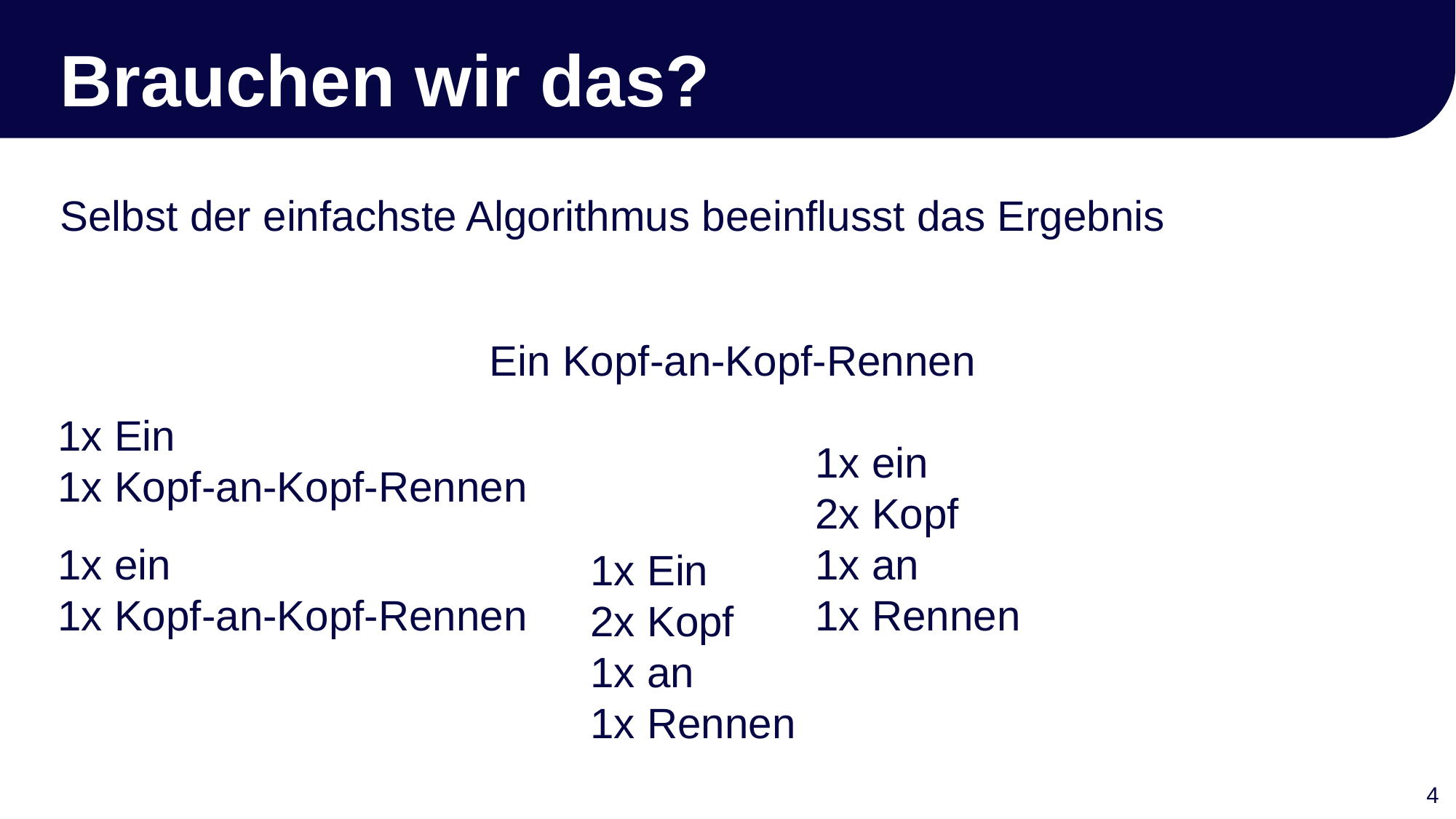

# Brauchen wir das?
Selbst der einfachste Algorithmus beeinflusst das Ergebnis
Ein Kopf-an-Kopf-Rennen
1x Ein
1x Kopf-an-Kopf-Rennen
1x ein
2x Kopf
1x an
1x Rennen
1x ein
1x Kopf-an-Kopf-Rennen
1x Ein
2x Kopf
1x an
1x Rennen